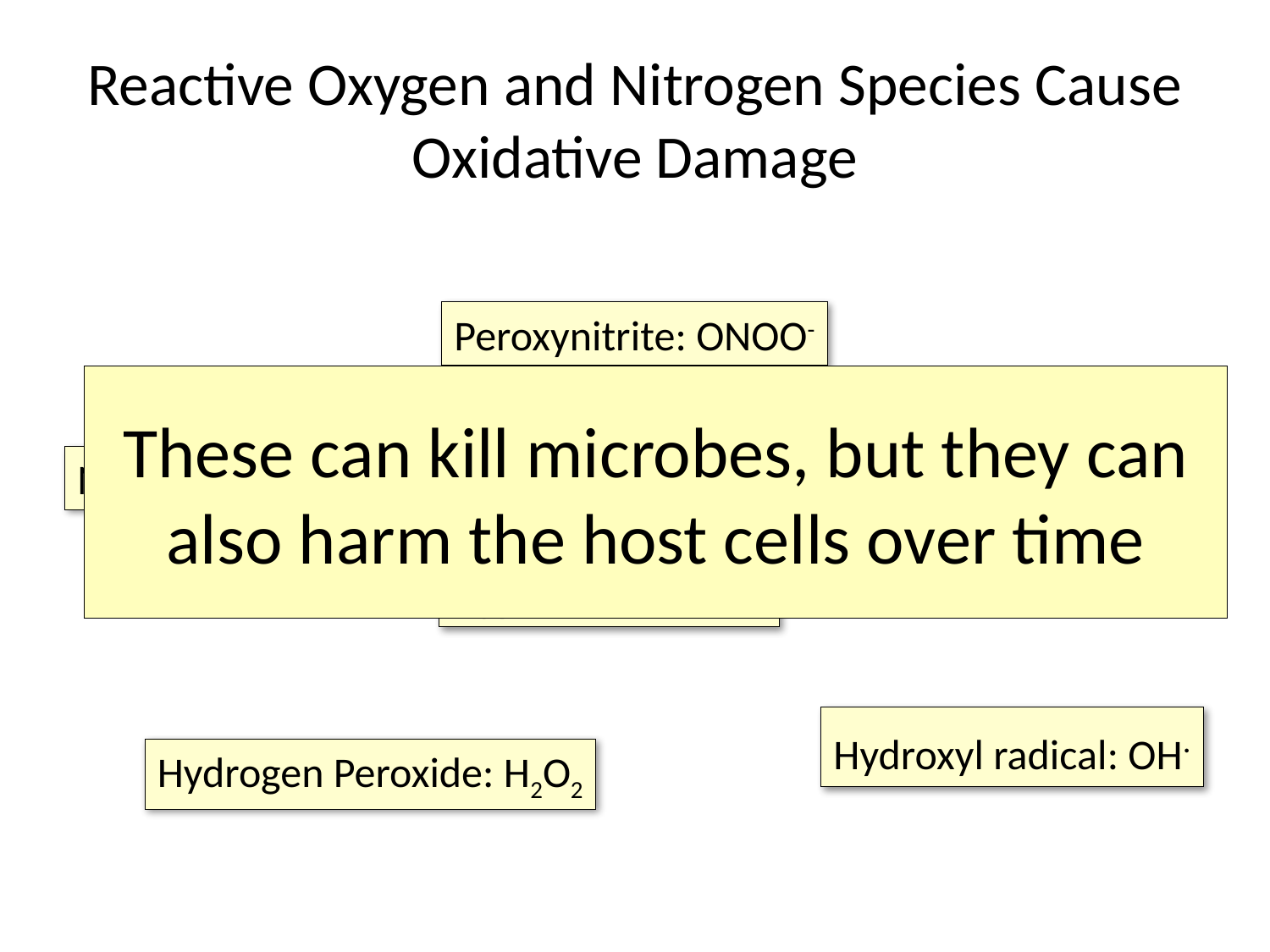

# Reactive Oxygen and Nitrogen Species Cause Oxidative Damage
Peroxynitrite: ONOO-
These can kill microbes, but they can also harm the host cells over time
Nitric Oxide: NO
Superoxide: O2-
Hypochorite: ClO-
Hydroxyl radical: OH.
Hydrogen Peroxide: H2O2